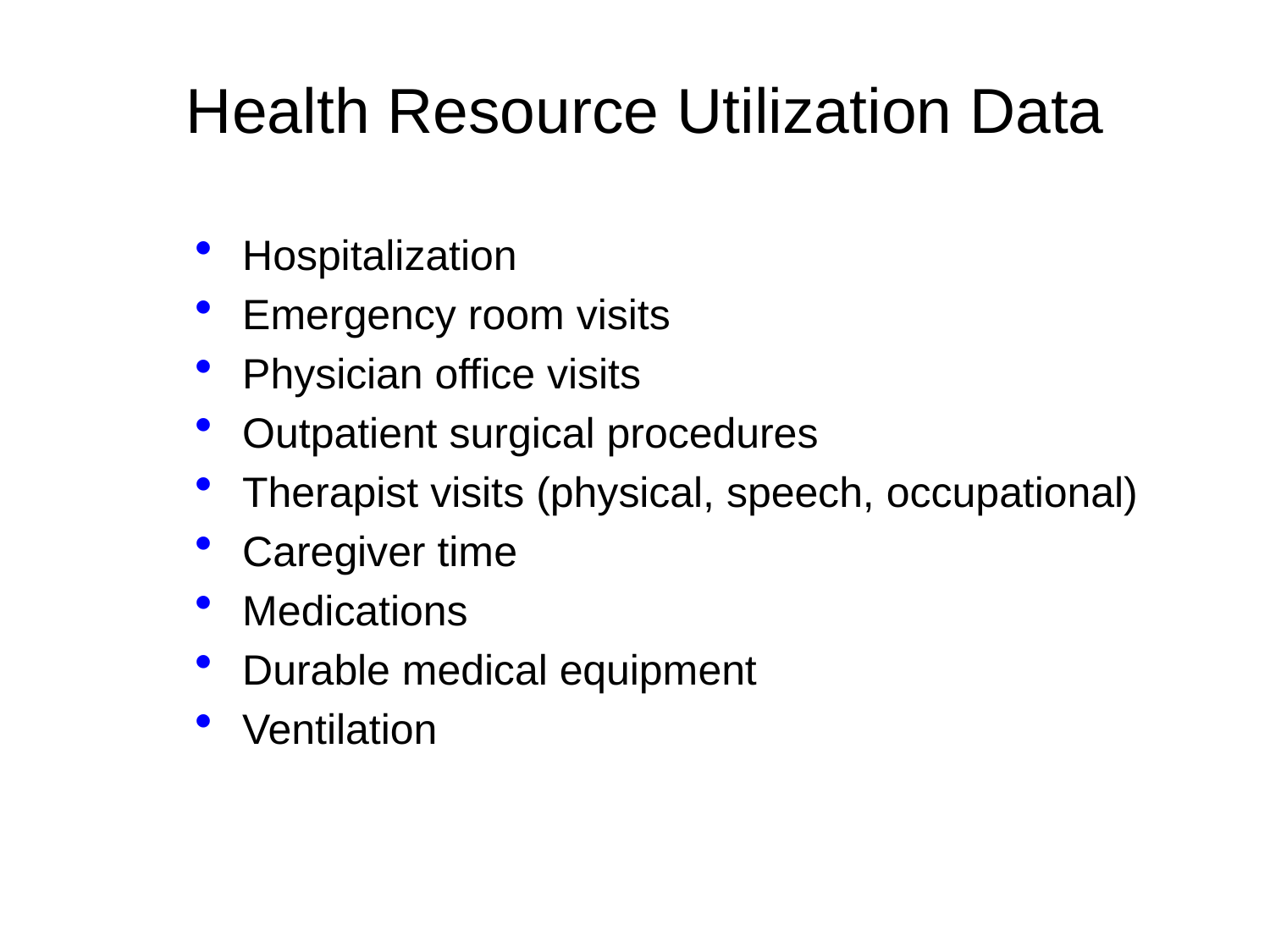

Health Resource Utilization Data
Hospitalization
Emergency room visits
Physician office visits
Outpatient surgical procedures
Therapist visits (physical, speech, occupational)
Caregiver time
Medications
Durable medical equipment
Ventilation